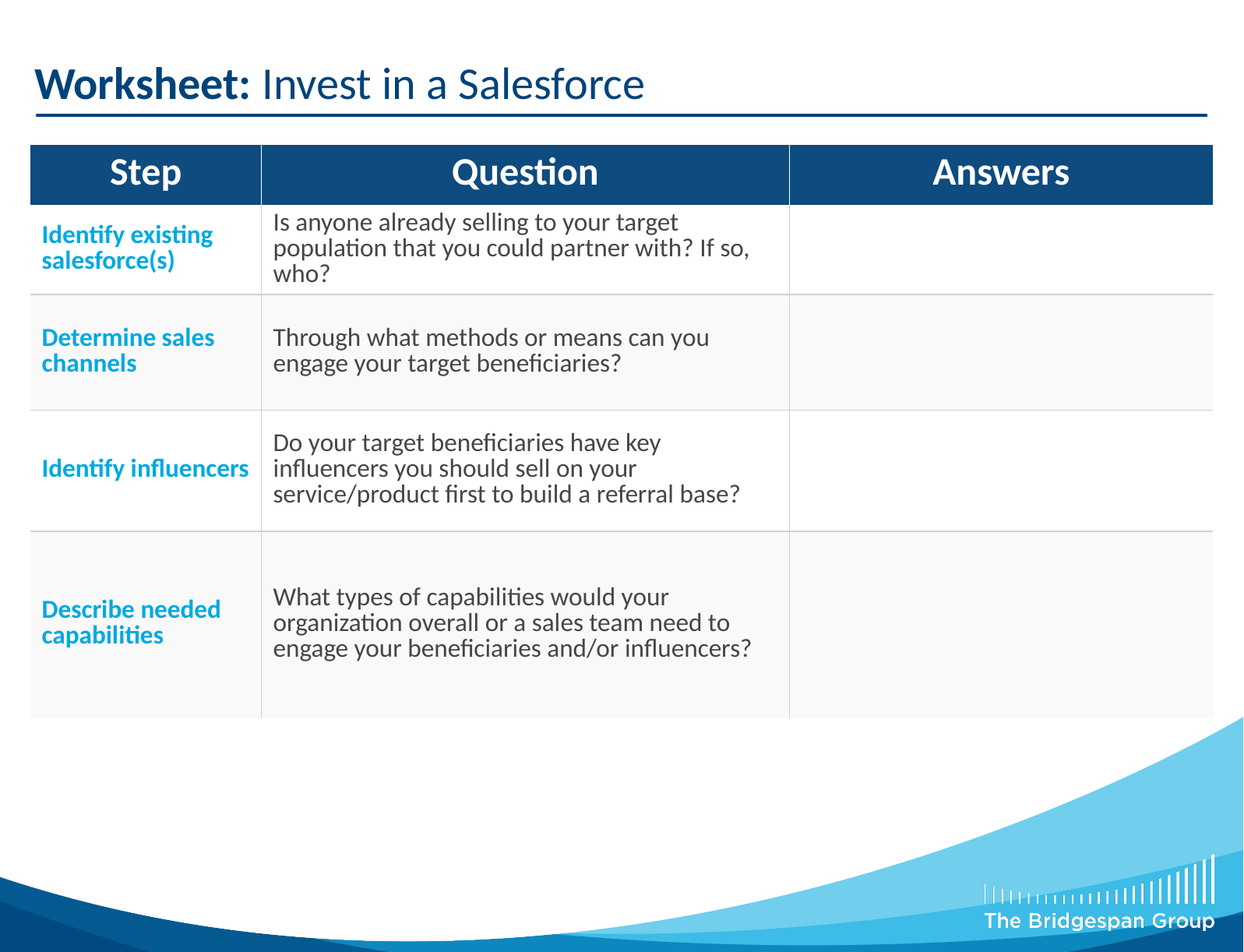

# Worksheet: Invest in a Salesforce

| Step | Question | Answers |
| --- | --- | --- |
| Identify existing salesforce(s) | Is anyone already selling to your target population that you could partner with? If so, who? |  |
| Determine sales channels | Through what methods or means can you engage your target beneficiaries? |  |
| Identify influencers | Do your target beneficiaries have key influencers you should sell on your service/product first to build a referral base? |  |
| Describe needed capabilities | What types of capabilities would your organization overall or a sales team need to engage your beneficiaries and/or influencers? |  |